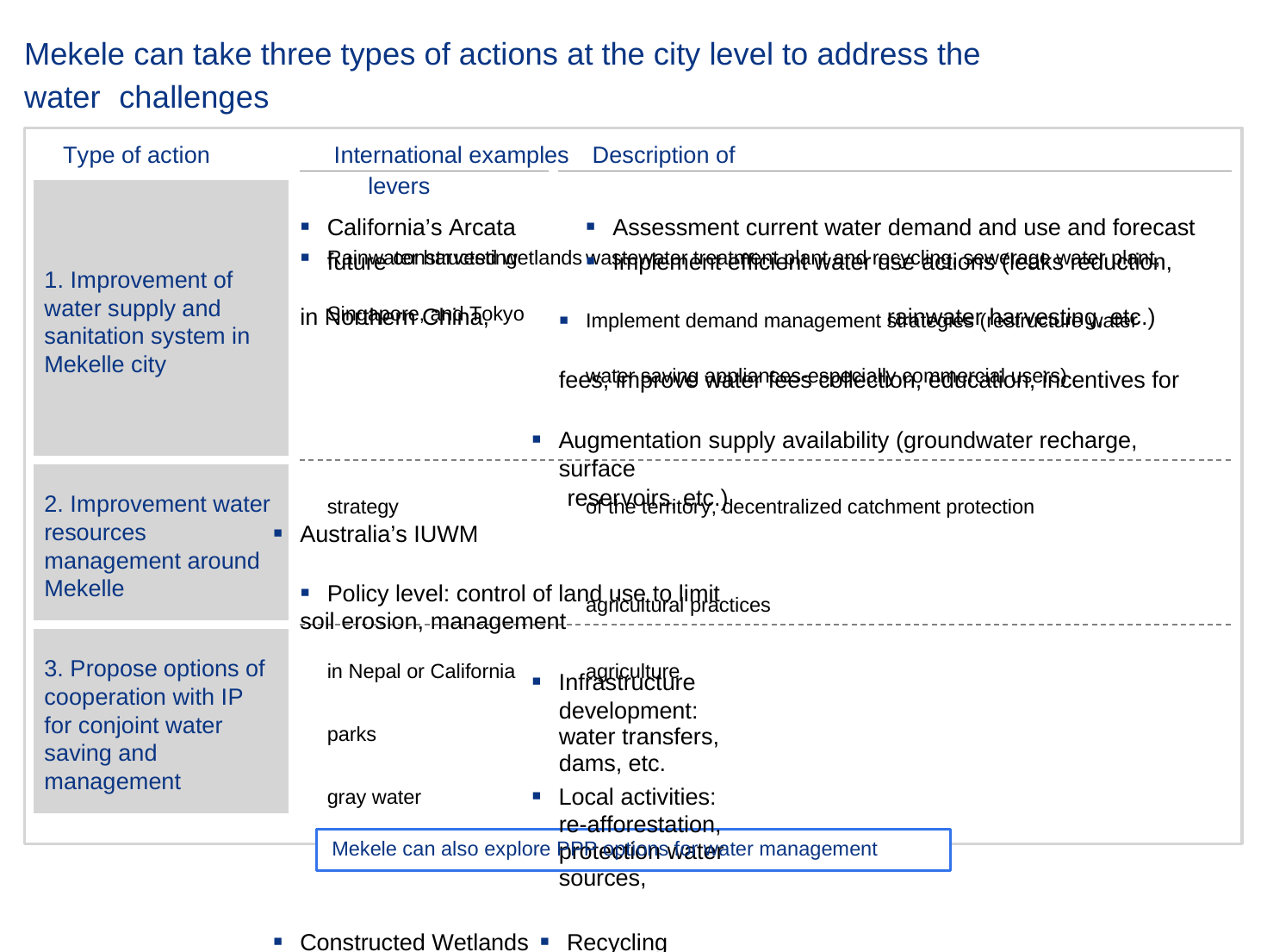

Mekele can take three types of actions at the city level to address the
water
challenges

Type of action	International examples	Description of levers
▪  California’s Arcata	▪  Assessment current water demand and use and forecast future constructed wetlands	▪  Implement efficient water use actions (leaks reduction,
in Northern China,	rainwater harvesting, etc.)
fees, improve water fees collection, education, incentives for
▪  Augmentation supply availability (groundwater recharge, surface
reservoirs, etc.)
▪  Australia’s IUWM	▪  Policy level: control of land use to limit soil erosion, management
▪  Infrastructure development: water transfers, dams, etc.
▪  Local activities: re-afforestation, protection water sources,
▪  Constructed Wetlands ▪  Recycling treated industrial wastewater for industrial reuse and
▪  China’s eco-industrial
▪  Taiwan’s housing

1. Improvement of
water supply and
sanitation system in
Mekelle city
▪
Rainwater harvesting
wastewater treatment plant and recycling, sewerage water plant,
Singapore, and Tokyo
▪
Implement demand management strategies (restructure water
water saving appliances-especially commercial users)

2. Improvement water
resources
management around
Mekelle
strategy
of the territory, decentralized catchment protection
agricultural practices

3. Propose options of
cooperation with IP
for conjoint water
saving and
management
in Nepal or California
agriculture
parks
gray water

Mekele can also explore PPP options for water management